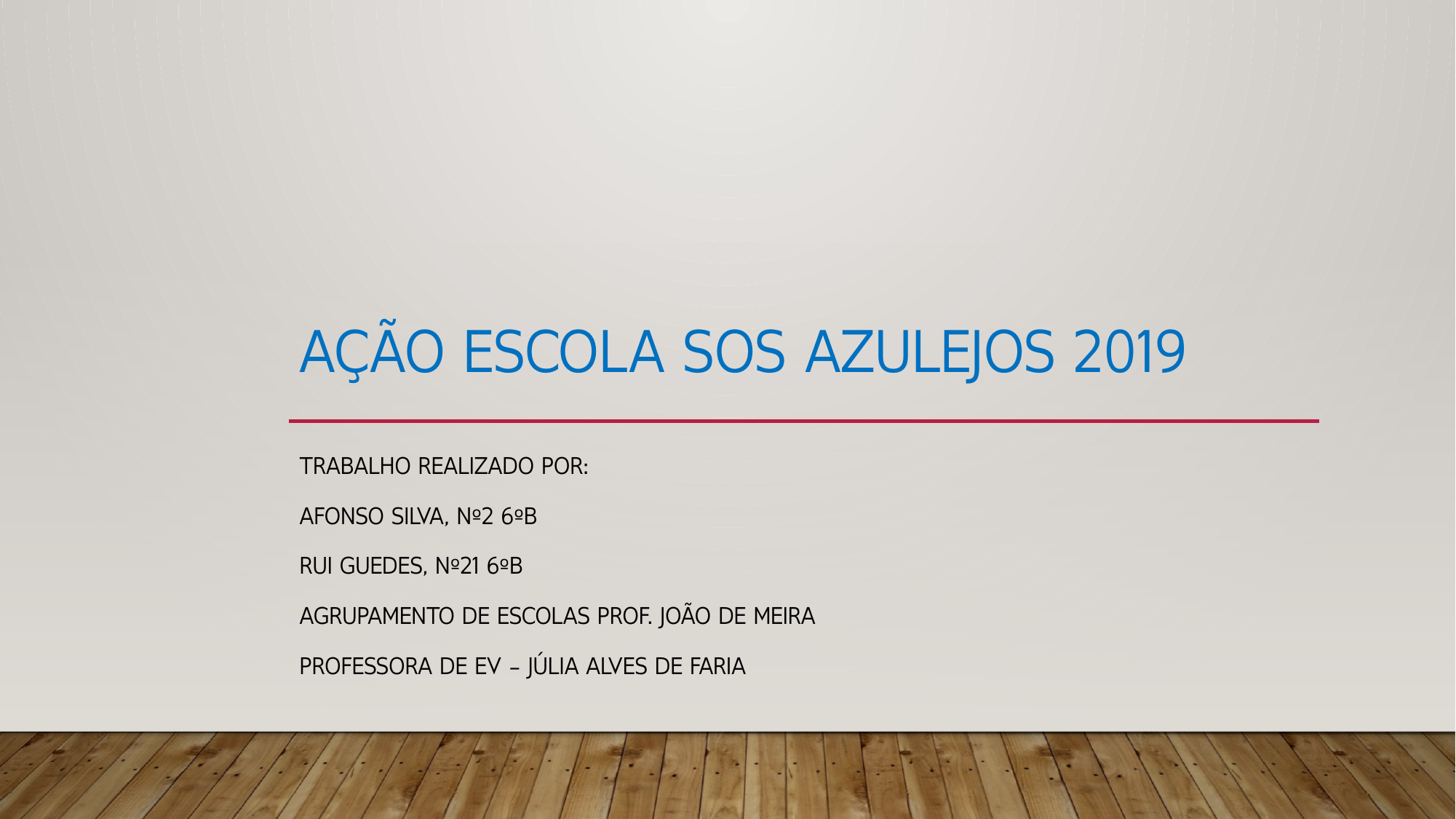

# Ação Escola Sos azulejos 2019
TRABALHO REALIZADO POR:
Afonso Silva, nº2 6ºb
Rui guedes, nº21 6ºb
Agrupamento de Escolas Prof. João de Meira
Professora de EV – Júlia Alves de Faria